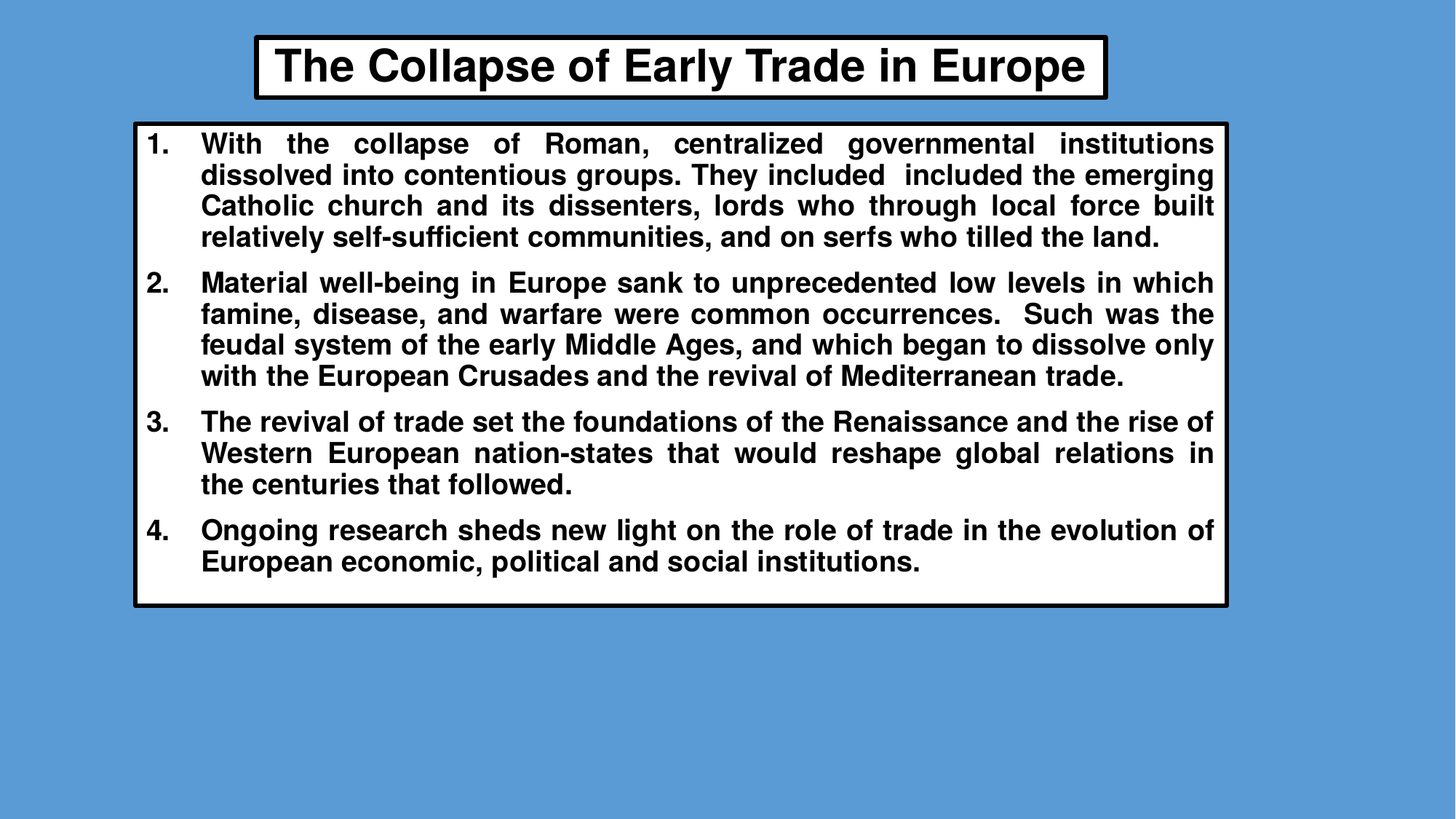

# The Collapse of Early Trade in Europe
With the collapse of Roman, centralized governmental institutions dissolved into contentious groups. They included  included the emerging Catholic church and its dissenters, lords who through local force built relatively self-sufficient communities, and on serfs who tilled the land.
Material well-being in Europe sank to unprecedented low levels in which famine, disease, and warfare were common occurrences.  Such was the feudal system of the early Middle Ages, and which began to dissolve only with the European Crusades and the revival of Mediterranean trade.
The revival of trade set the foundations of the Renaissance and the rise of Western European nation-states that would reshape global relations in the centuries that followed.
Ongoing research sheds new light on the role of trade in the evolution of European economic, political and social institutions.